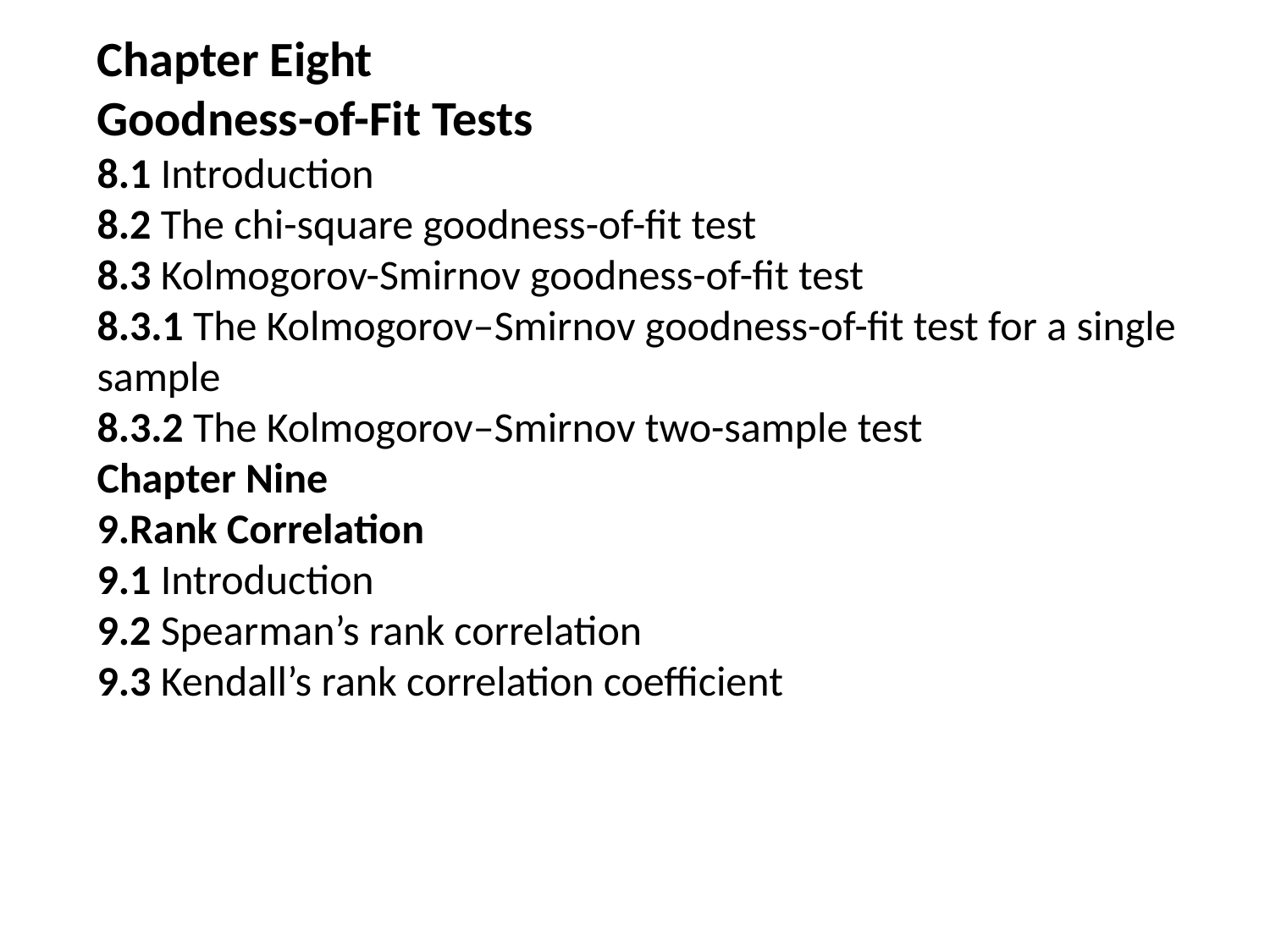

Chapter Eight
Goodness-of-Fit Tests
8.1 Introduction
8.2 The chi-square goodness-of-fit test
8.3 Kolmogorov-Smirnov goodness-of-fit test
8.3.1 The Kolmogorov–Smirnov goodness-of-fit test for a single sample
8.3.2 The Kolmogorov–Smirnov two-sample test
Chapter Nine
9.Rank Correlation
9.1 Introduction
9.2 Spearman’s rank correlation
9.3 Kendall’s rank correlation coefficient